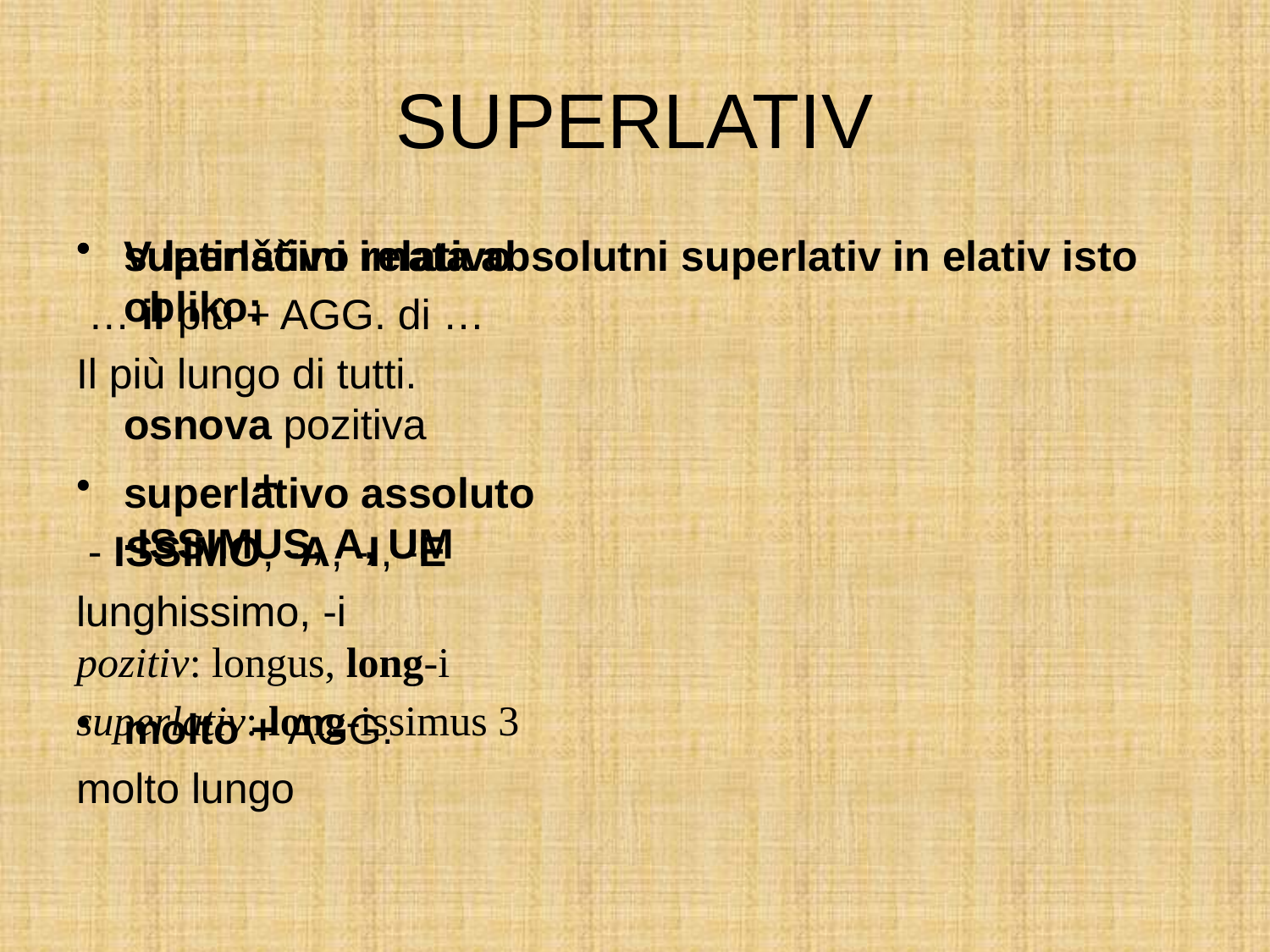

# SUPERLATIV
superlativo relativo
 … il più + AGG. di …
Il più lungo di tutti.

superlativo assoluto
 - ISSIMO, -A, -I, -E
lunghissimo, -i

molto + AGG.
molto lungo

V latinščini imata absolutni superlativ in elativ isto obliko:

    osnova pozitiva
               +
    -ISSIMUS, A, UM

pozitiv: longus, long-i
superlativ: long-issimus 3